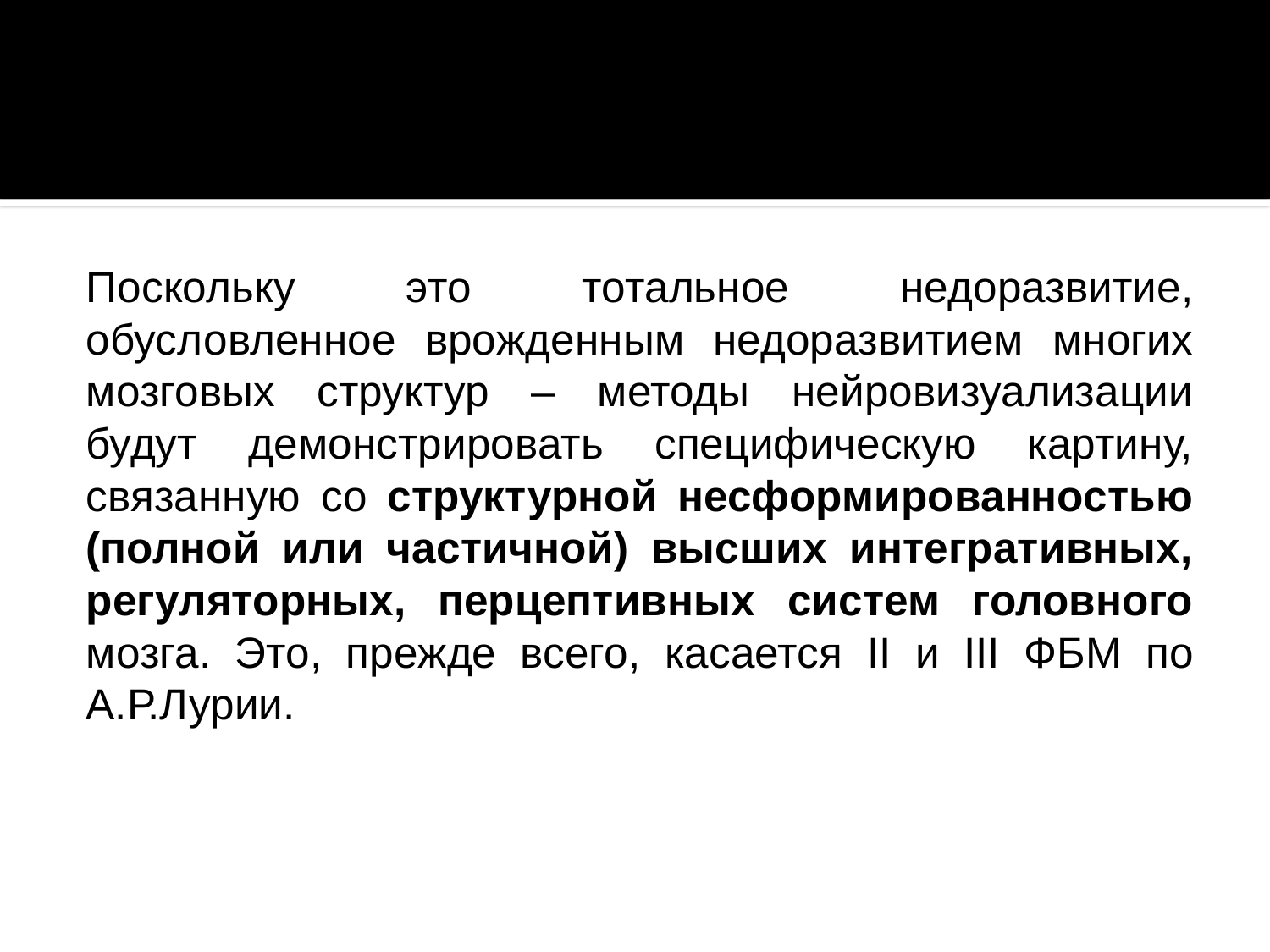

#
Поскольку это тотальное недоразвитие, обусловленное врожденным недоразвитием многих мозговых структур – методы нейровизуализации будут демонстрировать специфическую картину, связанную со структурной несформированностью (полной или частичной) высших интегративных, регуляторных, перцептивных систем головного мозга. Это, прежде всего, касается II и III ФБМ по А.Р.Лурии.